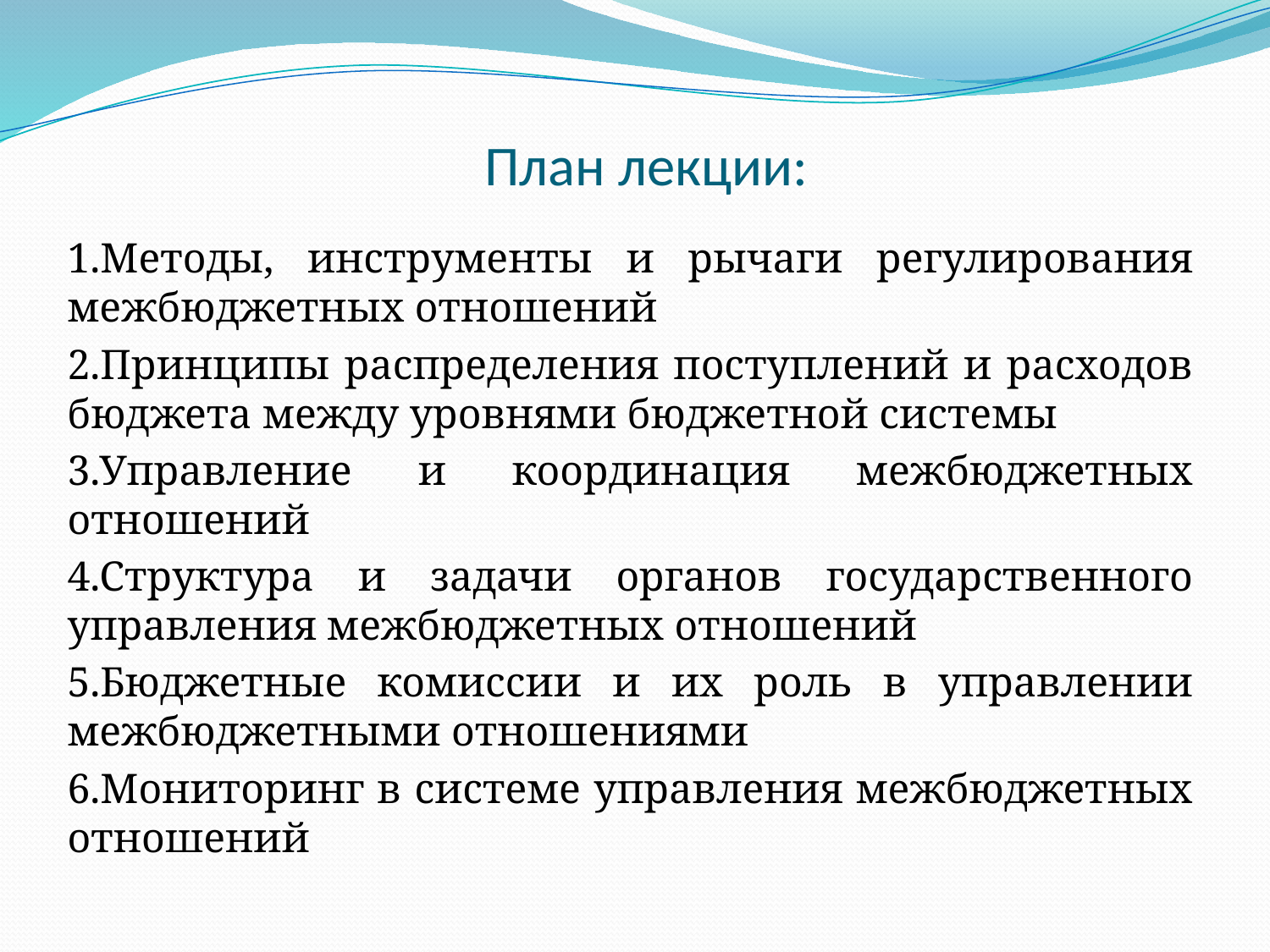

# План лекции:
1.Методы, инструменты и рычаги регулирования межбюджетных отношений
2.Принципы распределения поступлений и расходов бюджета между уровнями бюджетной системы
3.Управление и координация межбюджетных отношений
4.Структура и задачи органов государственного управления межбюджетных отношений
5.Бюджетные комиссии и их роль в управлении межбюджетными отношениями
6.Мониторинг в системе управления межбюджетных отношений